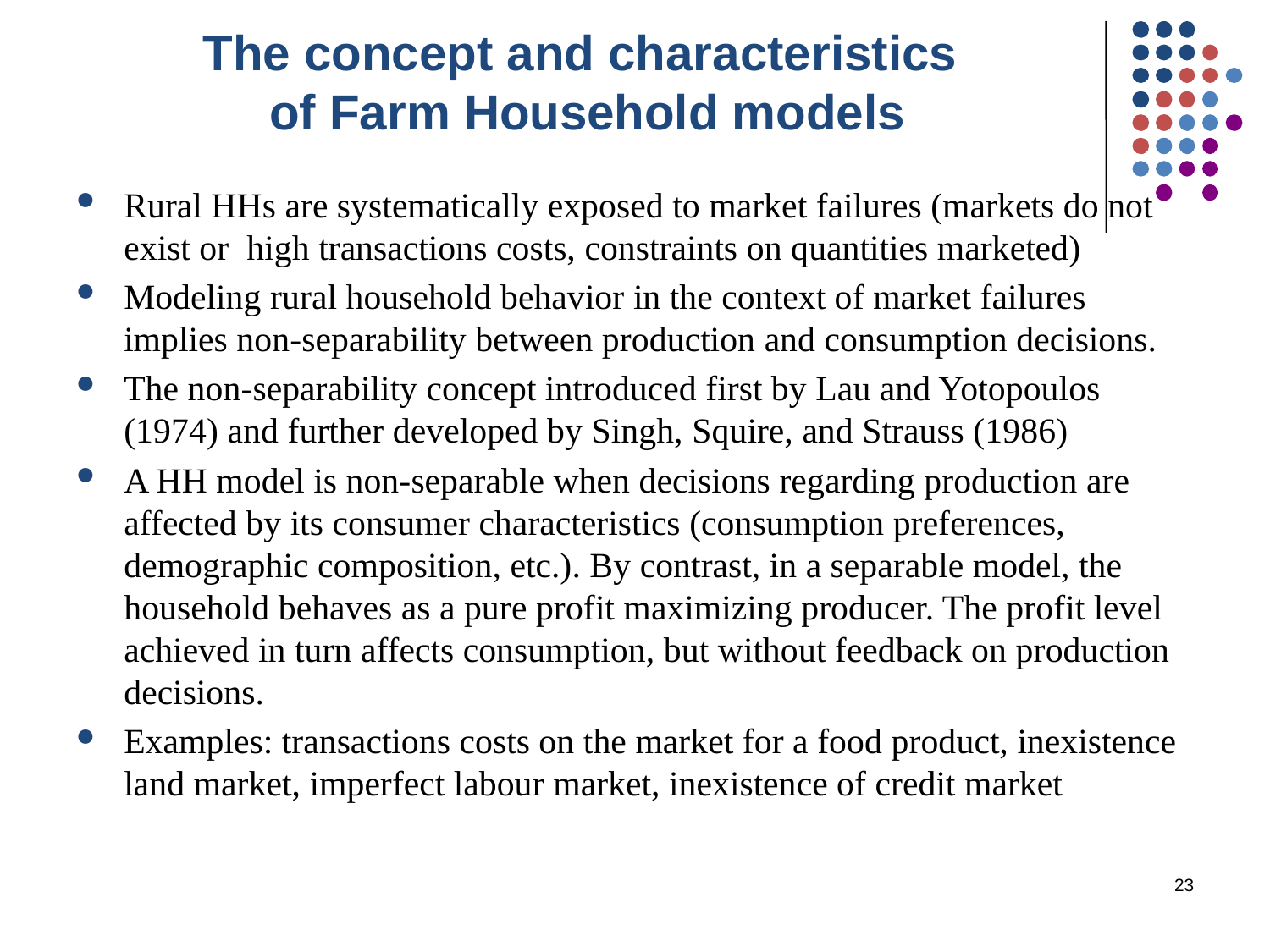

# The concept and characteristics of Farm Household models
Rural HHs are systematically exposed to market failures (markets do not exist or  high transactions costs, constraints on quantities marketed)
Modeling rural household behavior in the context of market failures implies non-separability between production and consumption decisions.
The non-separability concept introduced first by Lau and Yotopoulos (1974) and further developed by Singh, Squire, and Strauss (1986)
A HH model is non-separable when decisions regarding production are affected by its consumer characteristics (consumption preferences, demographic composition, etc.). By contrast, in a separable model, the household behaves as a pure profit maximizing producer. The profit level achieved in turn affects consumption, but without feedback on production decisions.
Examples: transactions costs on the market for a food product, inexistence land market, imperfect labour market, inexistence of credit market

23